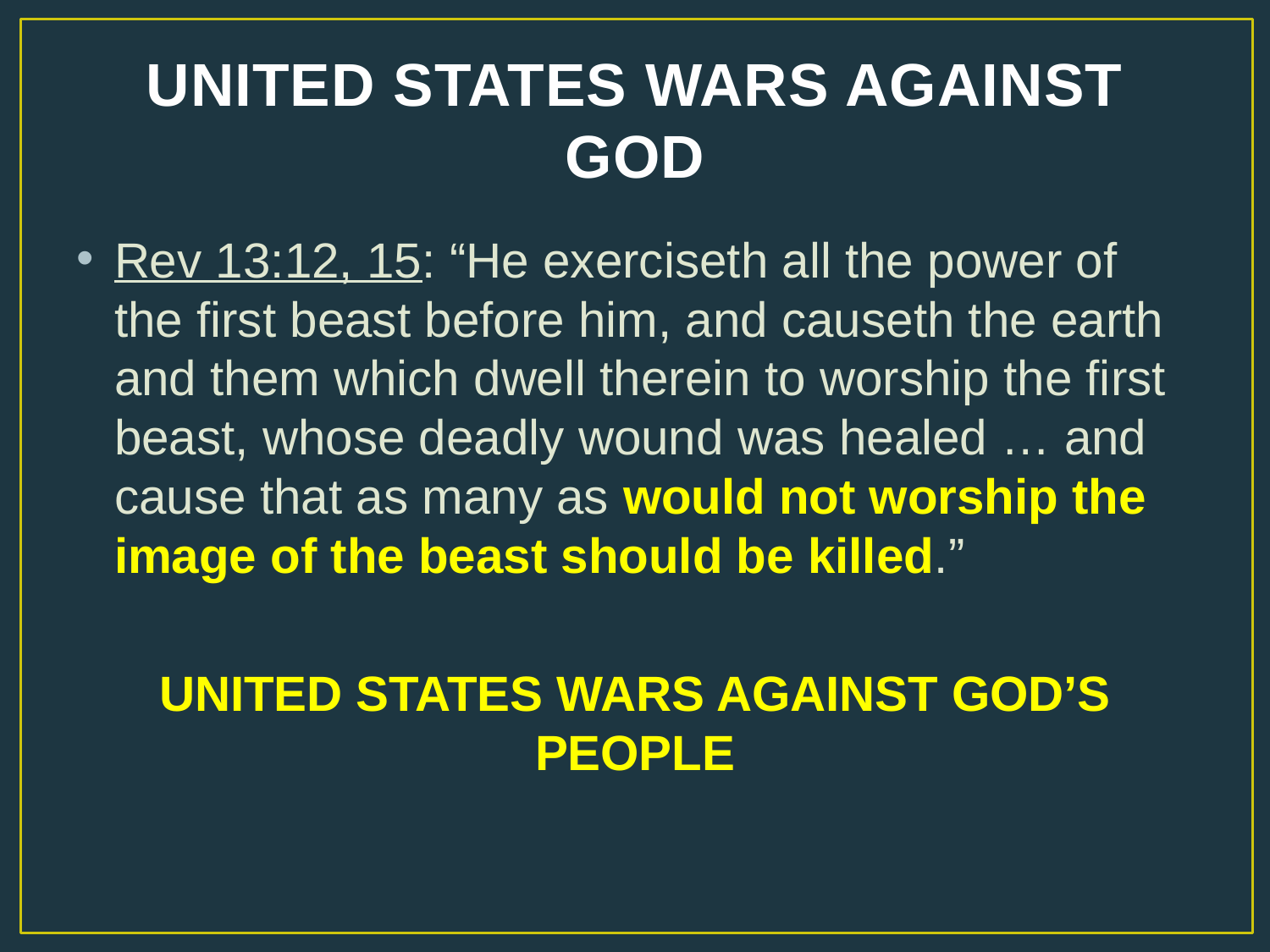

# UNITED STATES WARS AGAINST GOD
Rev 13:12, 15: “He exerciseth all the power of the first beast before him, and causeth the earth and them which dwell therein to worship the first beast, whose deadly wound was healed … and cause that as many as would not worship the image of the beast should be killed.”

UNITED STATES WARS AGAINST GOD’S PEOPLE